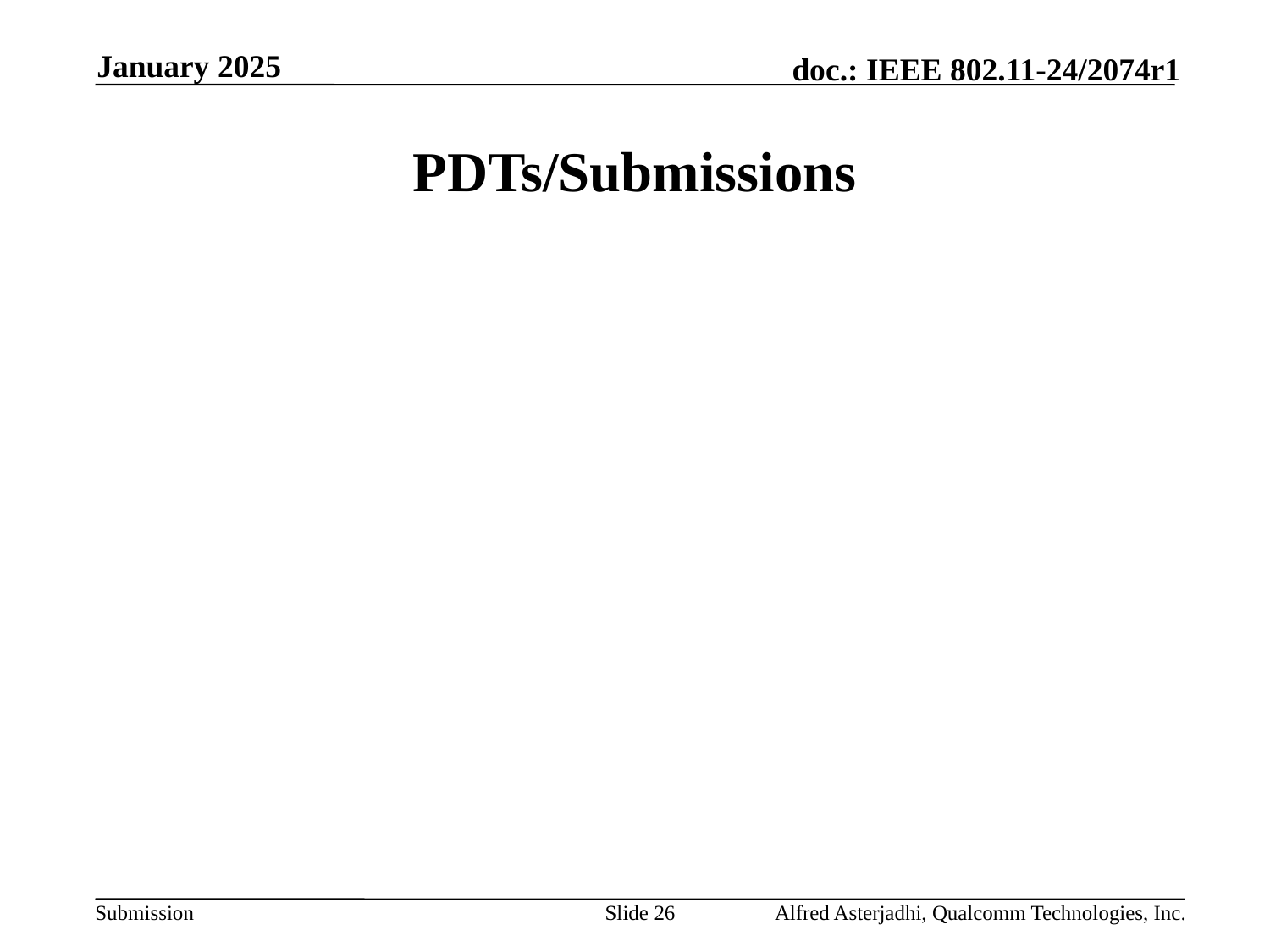

January 2025
# PDTs/Submissions

Slide 26
Alfred Asterjadhi, Qualcomm Technologies, Inc.